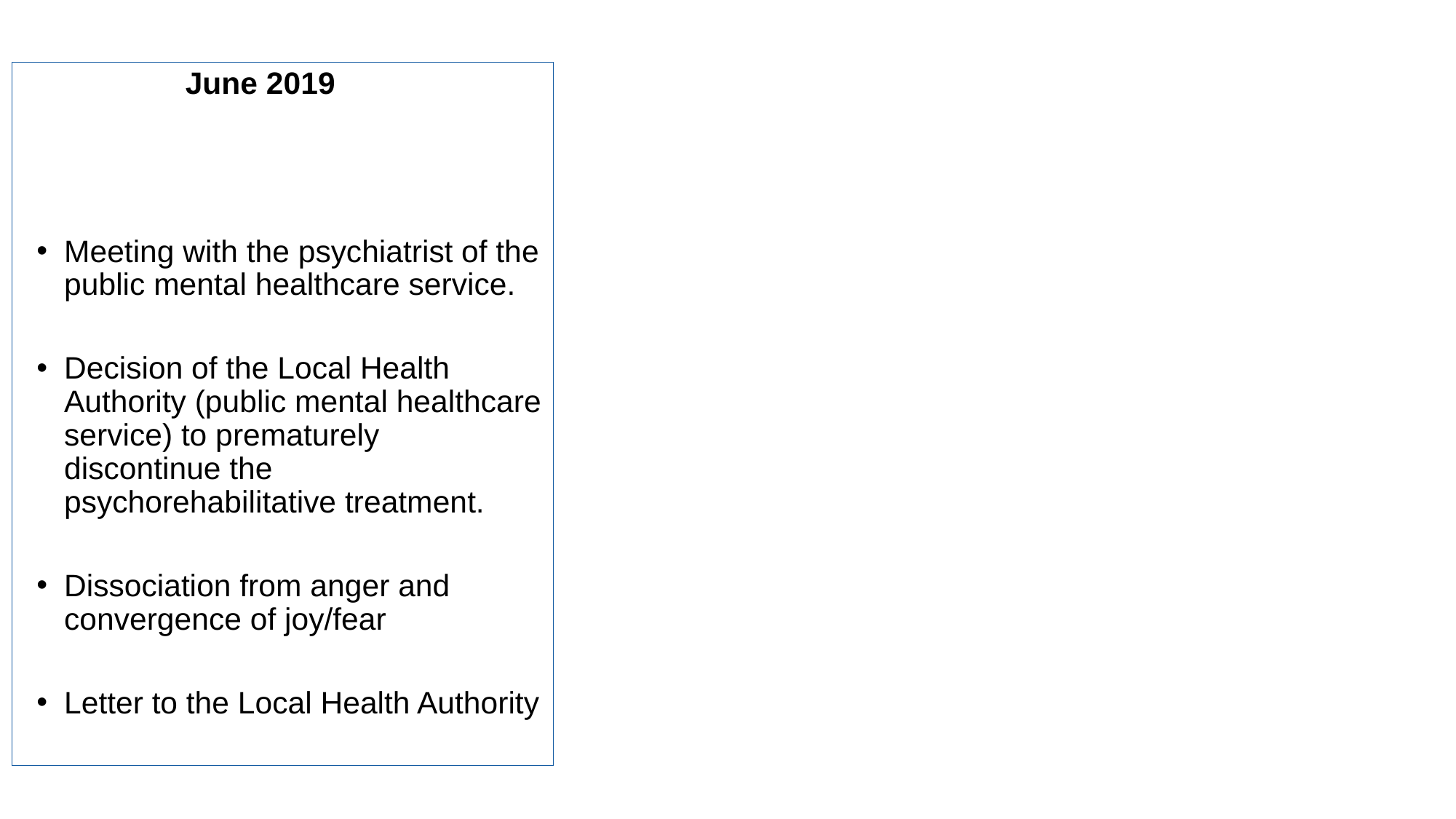

June 2019

Meeting with the psychiatrist of the public mental healthcare service.

Decision of the Local Health Authority (public mental healthcare service) to prematurely discontinue the psychorehabilitative treatment.

Dissociation from anger and convergence of joy/fear

Letter to the Local Health Authority